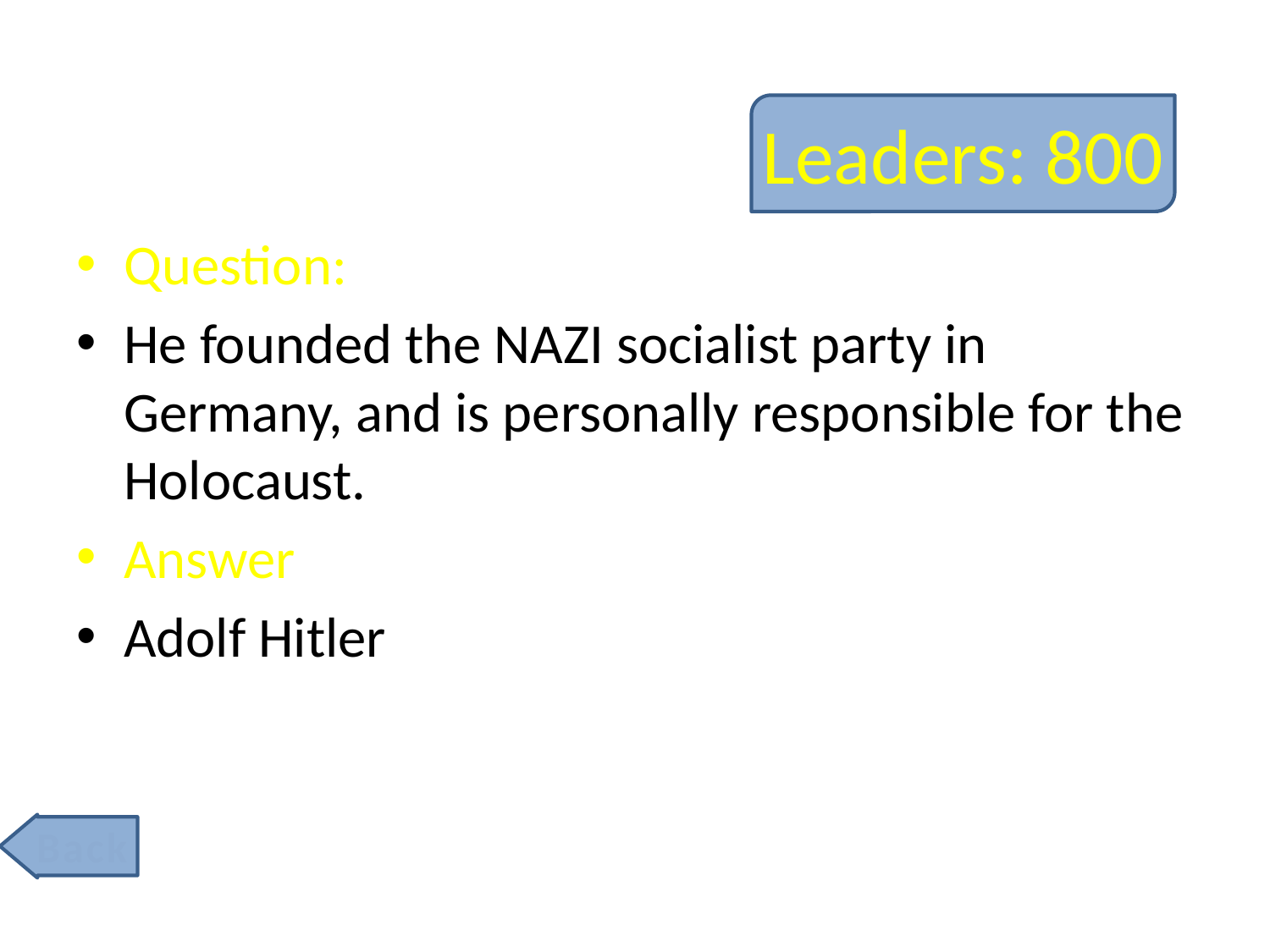

# Leaders: 800

Question:
He founded the NAZI socialist party in Germany, and is personally responsible for the Holocaust.
Answer
Adolf Hitler

Back